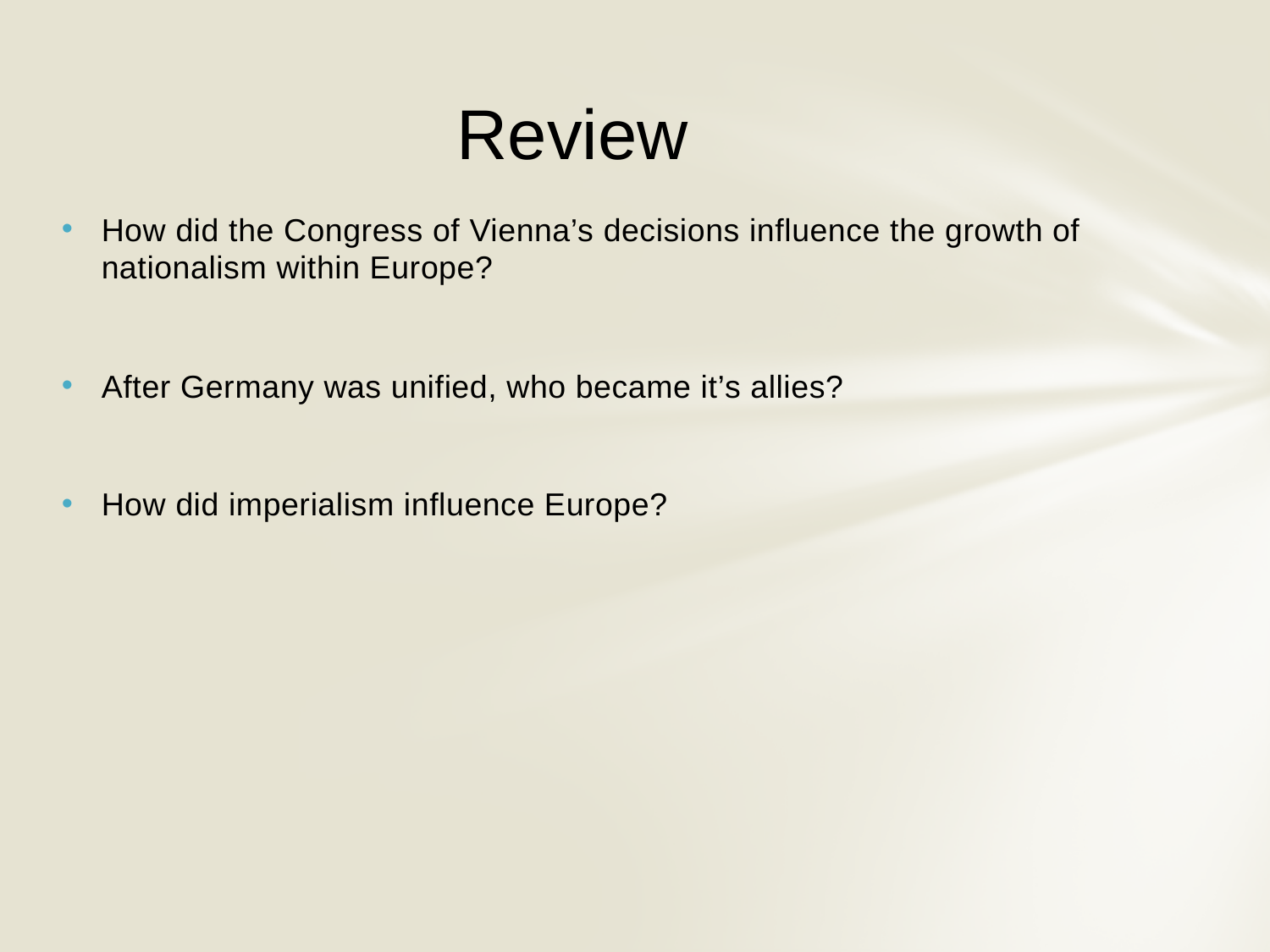

# Review
How did the Congress of Vienna’s decisions influence the growth of nationalism within Europe?

After Germany was unified, who became it’s allies?

How did imperialism influence Europe?